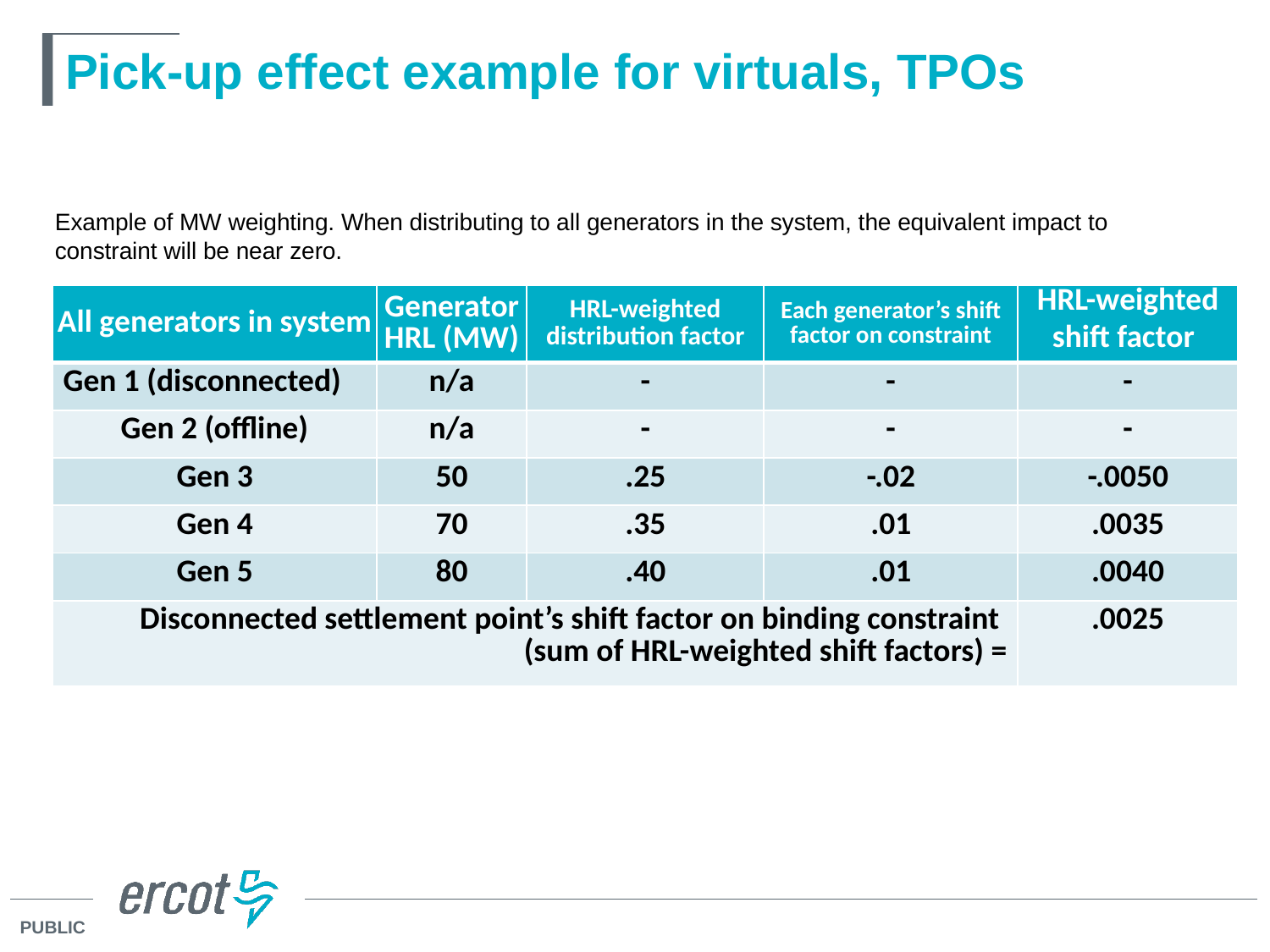

# Pick-up effect example for virtuals, TPOs
Example of MW weighting. When distributing to all generators in the system, the equivalent impact to constraint will be near zero.
| All generators in system | Generator HRL (MW) | HRL-weighted distribution factor | Each generator’s shift factor on constraint | HRL-weighted shift factor |
| --- | --- | --- | --- | --- |
| Gen 1 (disconnected) | n/a | - | - | - |
| Gen 2 (offline) | n/a | - | - | - |
| Gen 3 | 50 | .25 | -.02 | -.0050 |
| Gen 4 | 70 | .35 | .01 | .0035 |
| Gen 5 | 80 | .40 | .01 | .0040 |
| Disconnected settlement point’s shift factor on binding constraint (sum of HRL-weighted shift factors) = |  |  |  | .0025 |